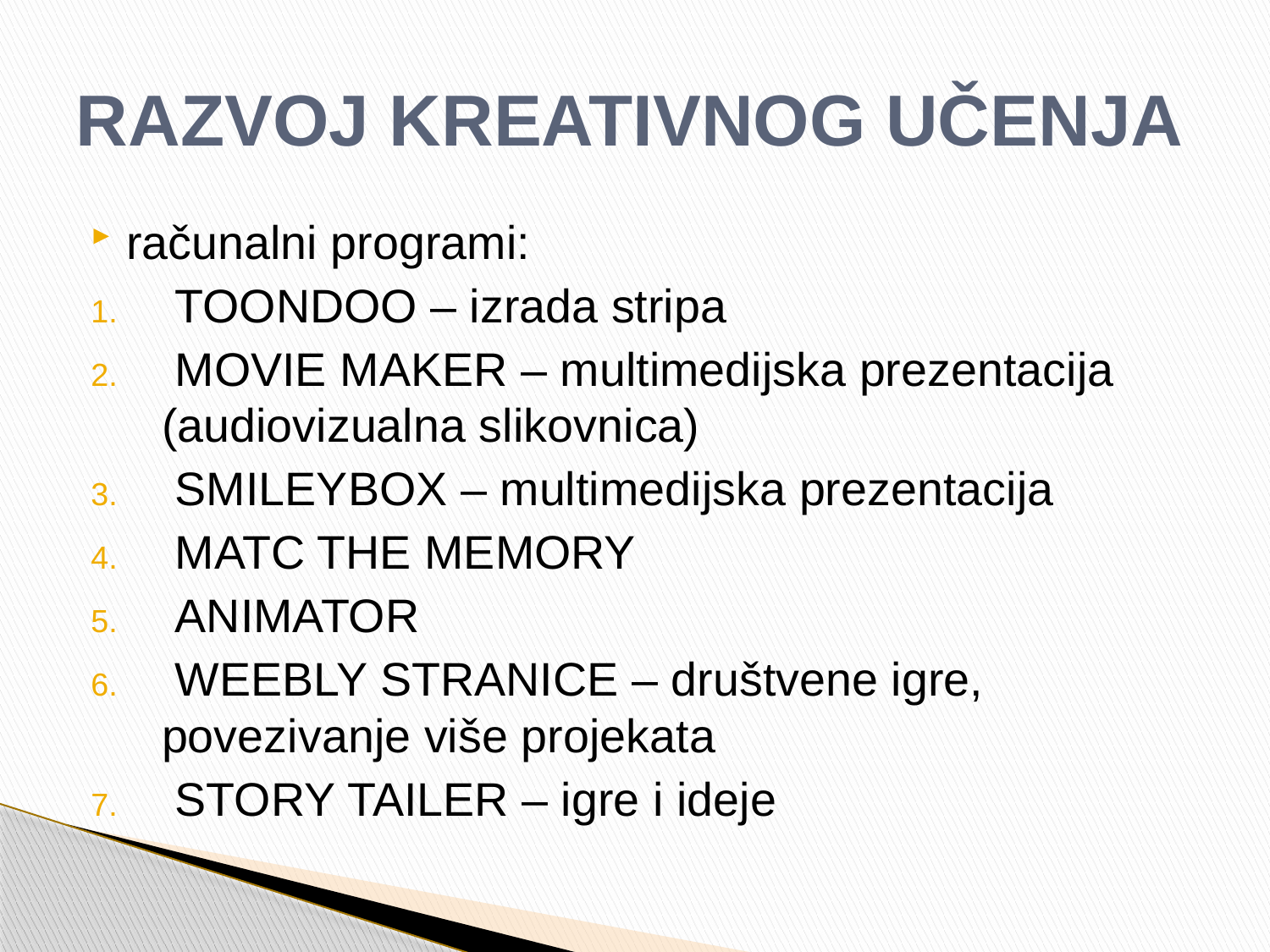

# RAZVOJ KREATIVNOG UČENJA
računalni programi:
 TOONDOO – izrada stripa
 MOVIE MAKER – multimedijska prezentacija (audiovizualna slikovnica)
 SMILEYBOX – multimedijska prezentacija
 MATC THE MEMORY
 ANIMATOR
 WEEBLY STRANICE – društvene igre, povezivanje više projekata
 STORY TAILER – igre i ideje